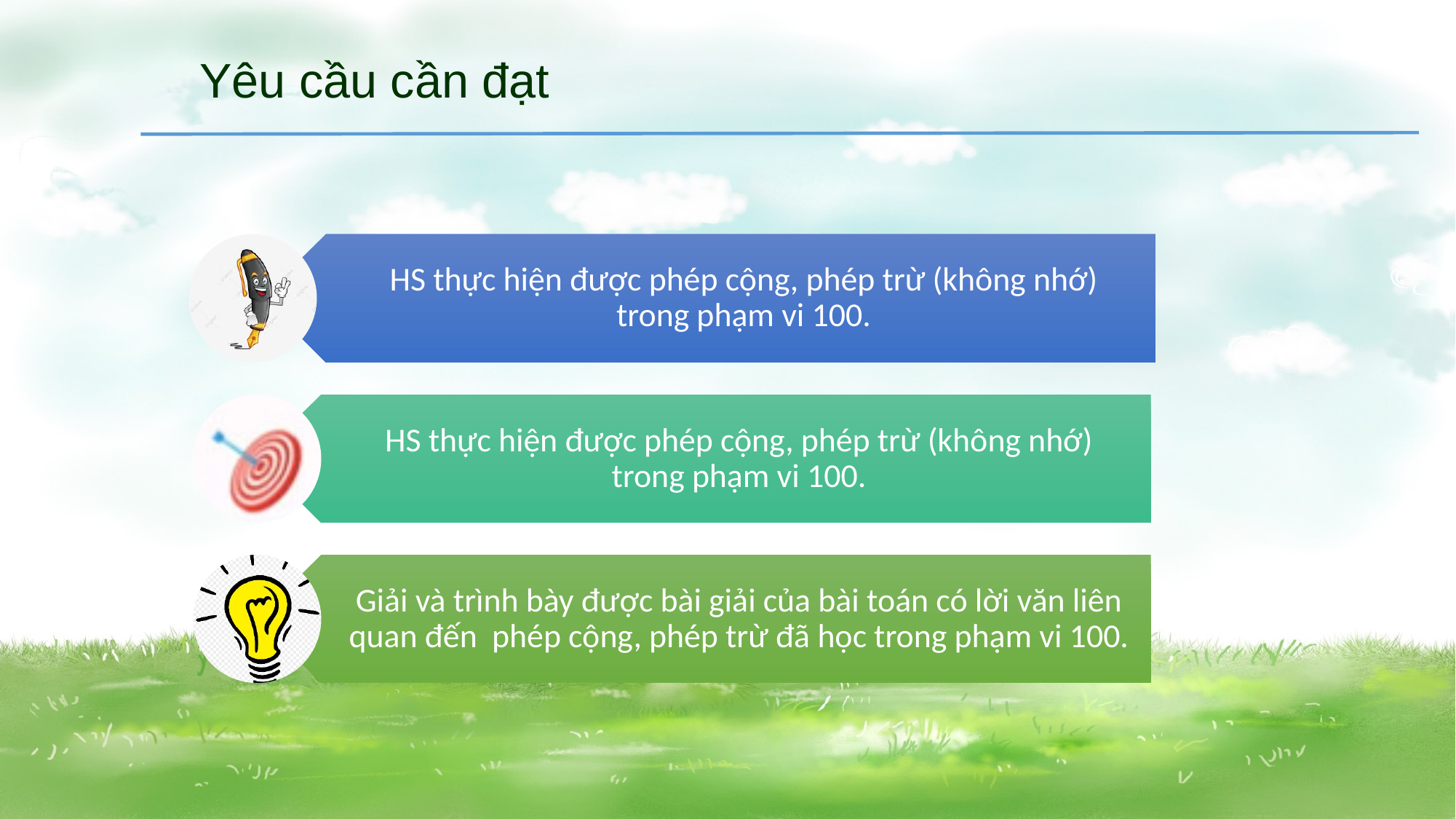

Yêu cầu cần đạt
HS thực hiện được phép cộng, phép trừ (không nhớ) trong phạm vi 100.

HS thực hiện được phép cộng, phép trừ (không nhớ) trong phạm vi 100.

Giải và trình bày được bài giải của bài toán có lời văn liên quan đến  phép cộng, phép trừ đã học trong phạm vi 100.